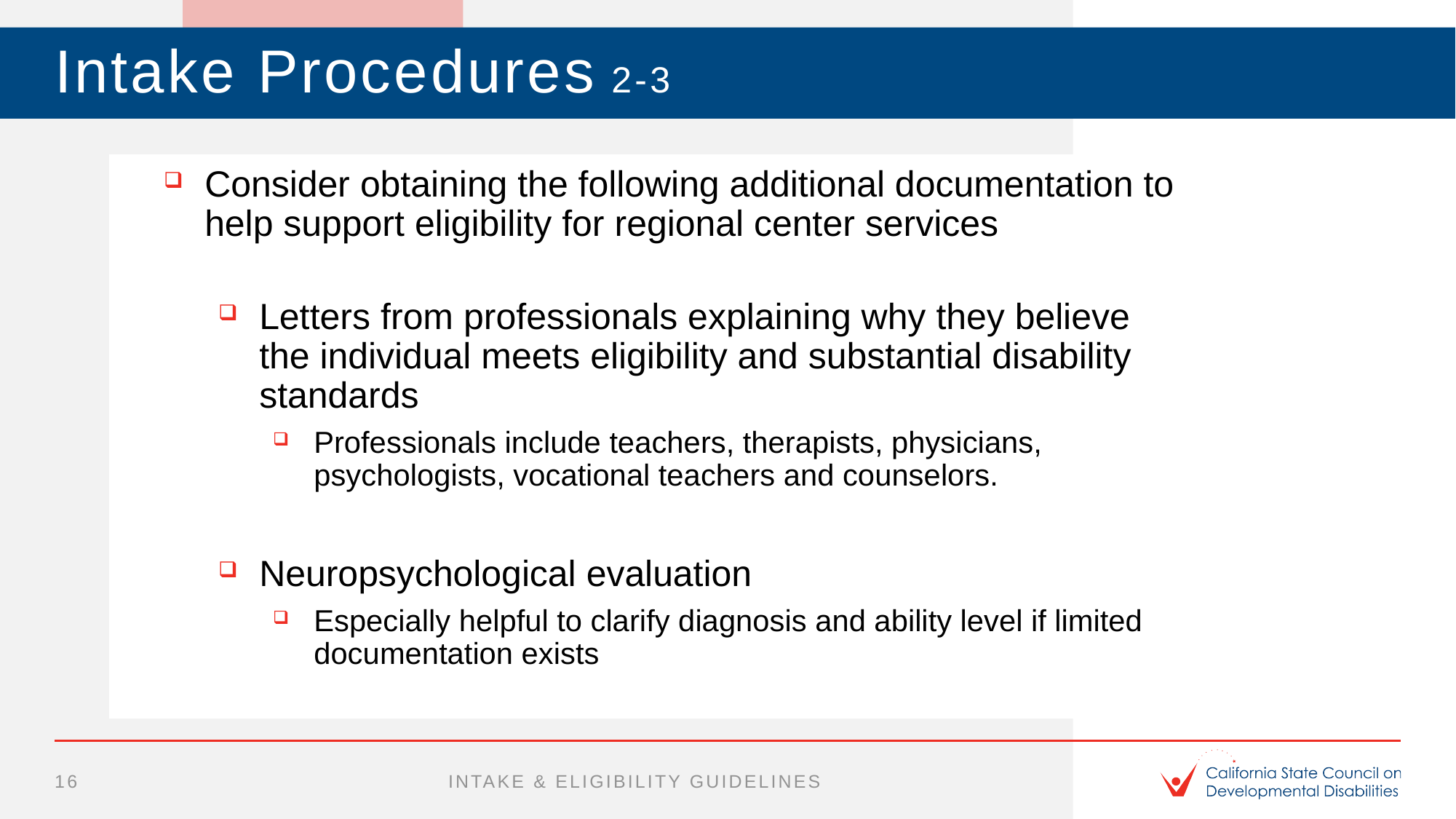

# Intake Procedures 2-3
Consider obtaining the following additional documentation to help support eligibility for regional center services
Letters from professionals explaining why they believe the individual meets eligibility and substantial disability standards
Professionals include teachers, therapists, physicians, psychologists, vocational teachers and counselors.
Neuropsychological evaluation
Especially helpful to clarify diagnosis and ability level if limited documentation exists

16
intake & eligibility guidelines